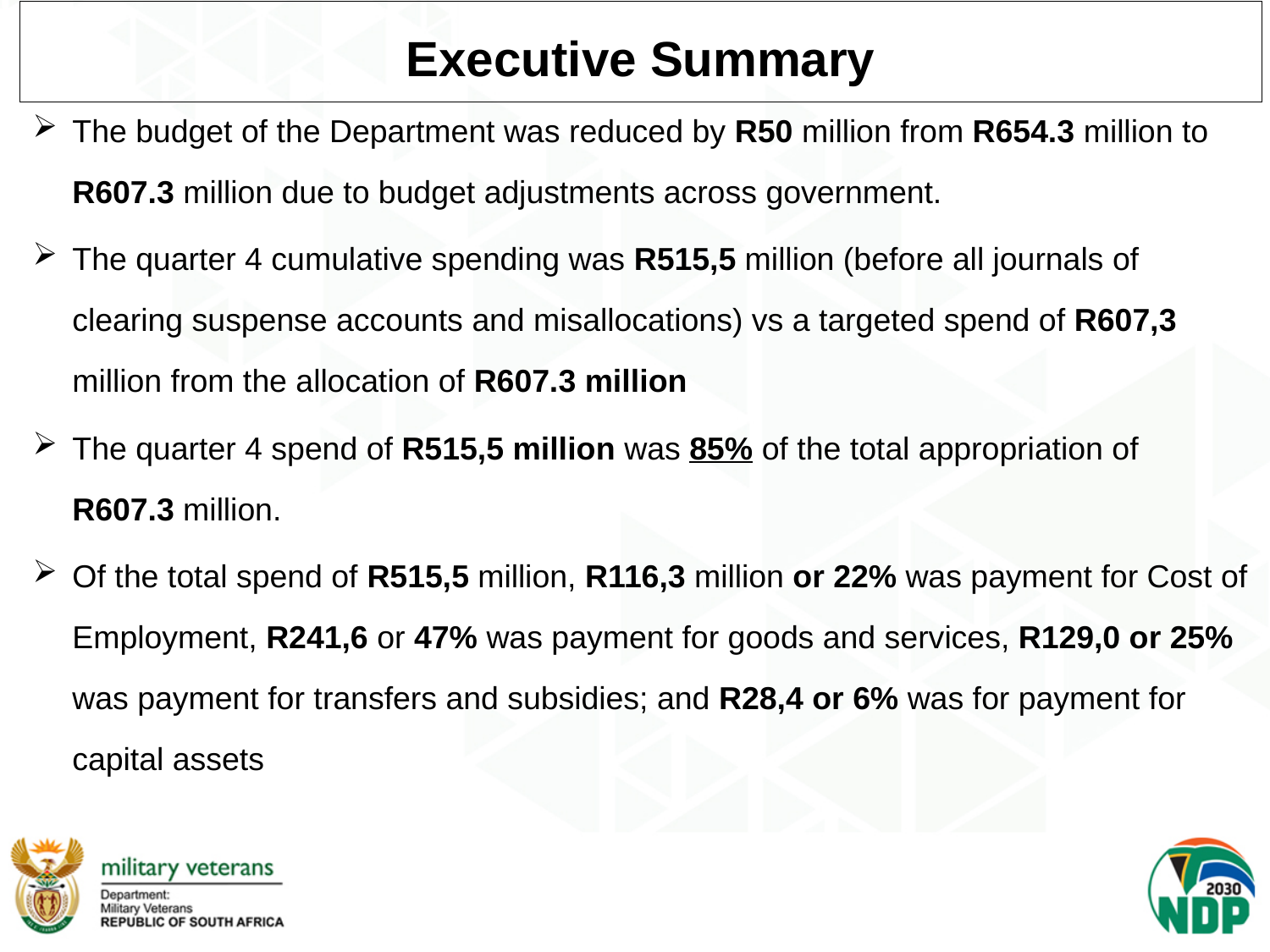

Executive Summary
The budget of the Department was reduced by R50 million from R654.3 million to R607.3 million due to budget adjustments across government.
The quarter 4 cumulative spending was R515,5 million (before all journals of clearing suspense accounts and misallocations) vs a targeted spend of R607,3 million from the allocation of R607.3 million
The quarter 4 spend of R515,5 million was 85% of the total appropriation of R607.3 million.
Of the total spend of R515,5 million, R116,3 million or 22% was payment for Cost of Employment, R241,6 or 47% was payment for goods and services, R129,0 or 25% was payment for transfers and subsidies; and R28,4 or 6% was for payment for capital assets